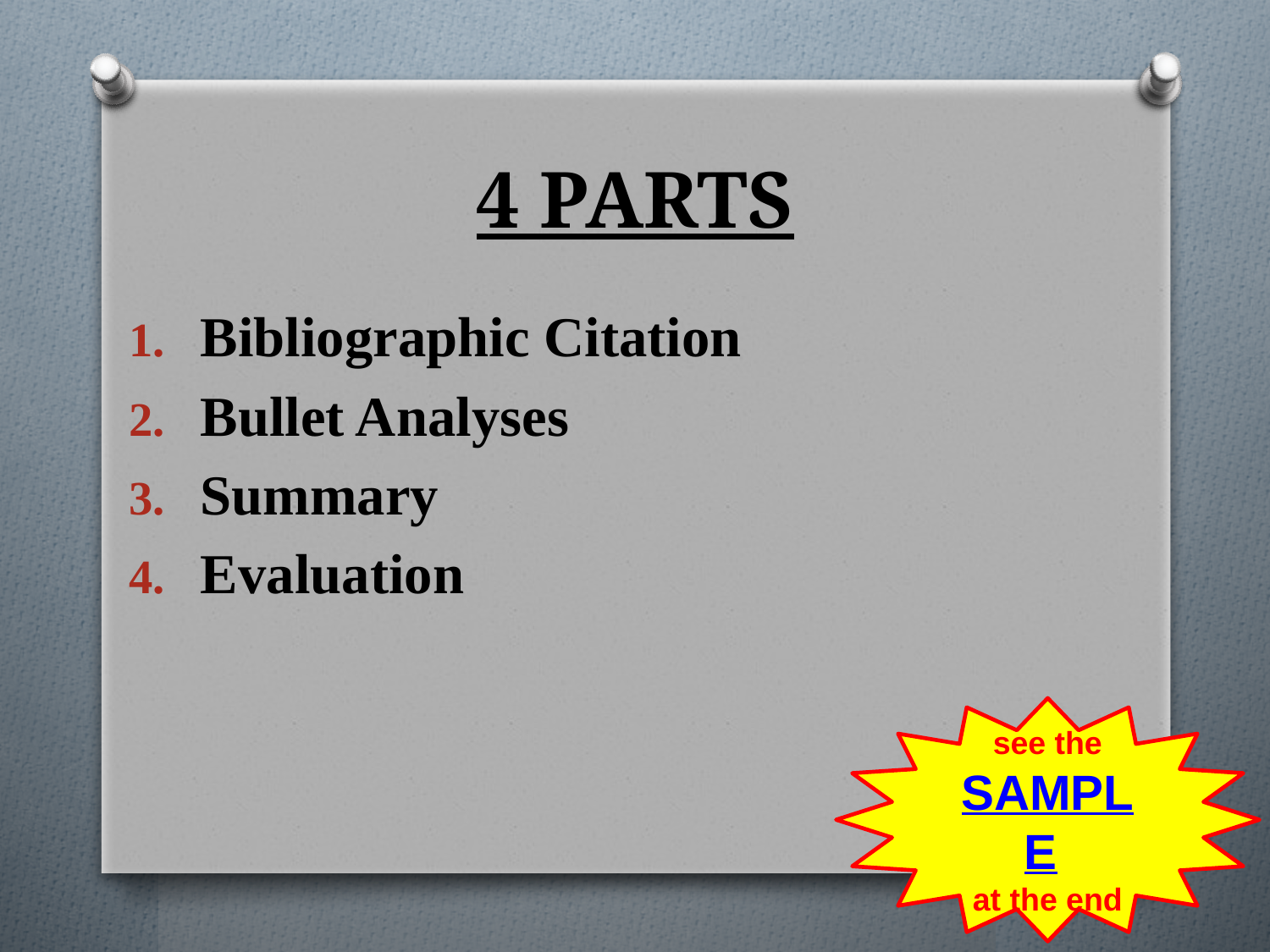

# 4 PARTS
Bibliographic Citation
Bullet Analyses
Summary
Evaluation
see the SAMPLE
at the end